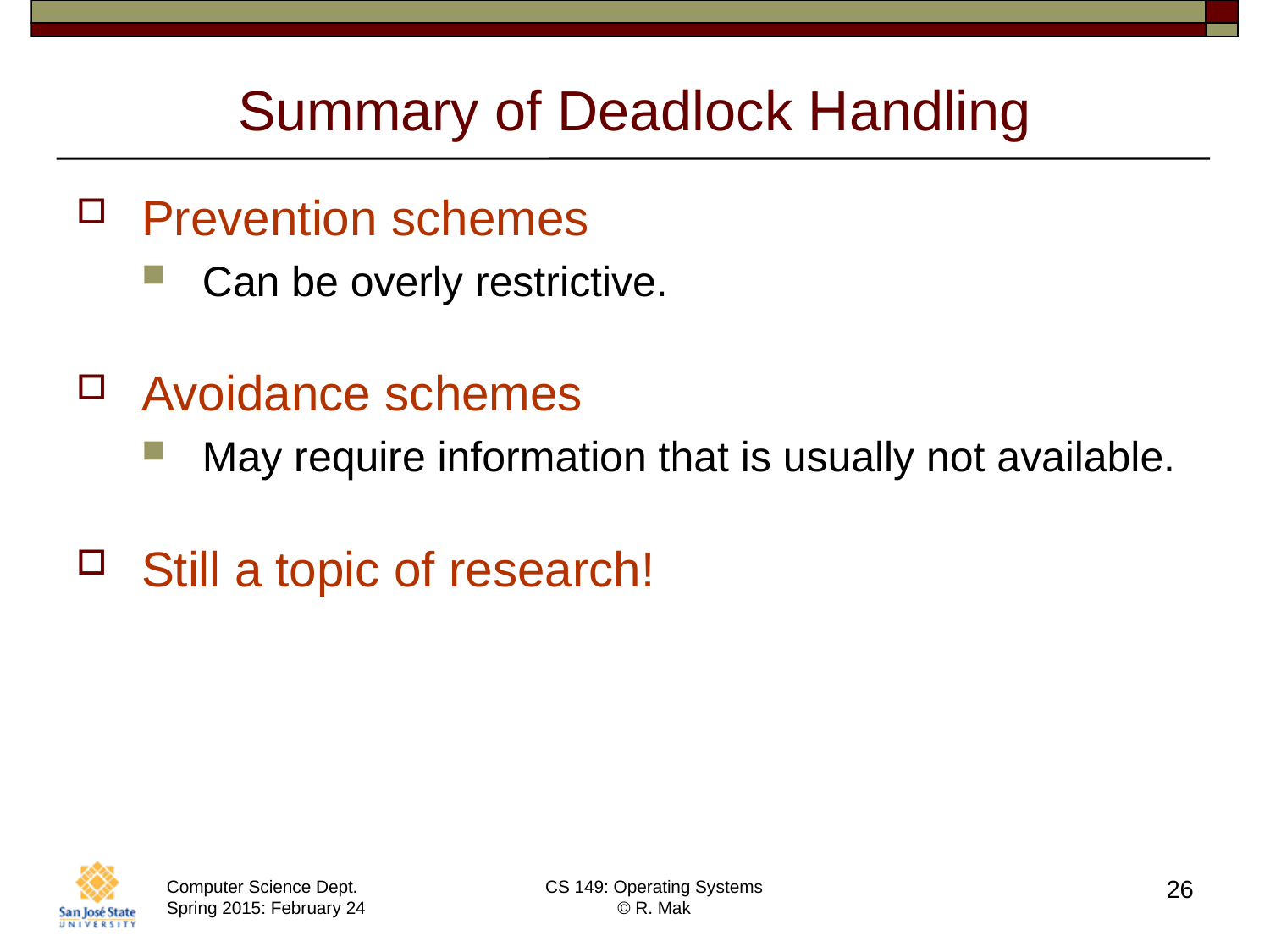

# Summary of Deadlock Handling
Prevention schemes
Can be overly restrictive.

Avoidance schemes
May require information that is usually not available.

Still a topic of research!
26